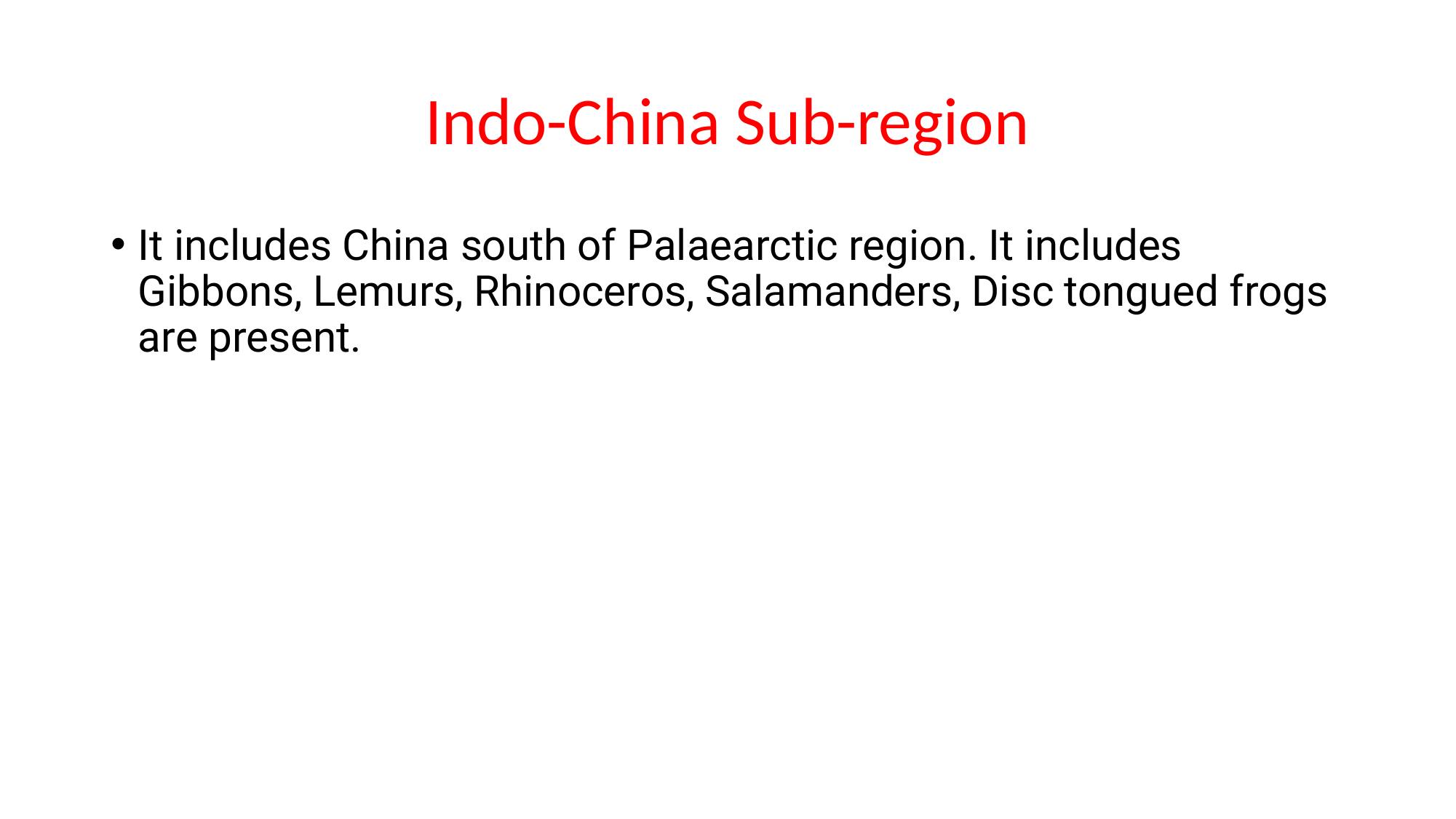

# Indo-China Sub-region
It includes China south of Palaearctic region. It includes Gibbons, Lemurs, Rhinoceros, Salamanders, Disc tongued frogs are present.